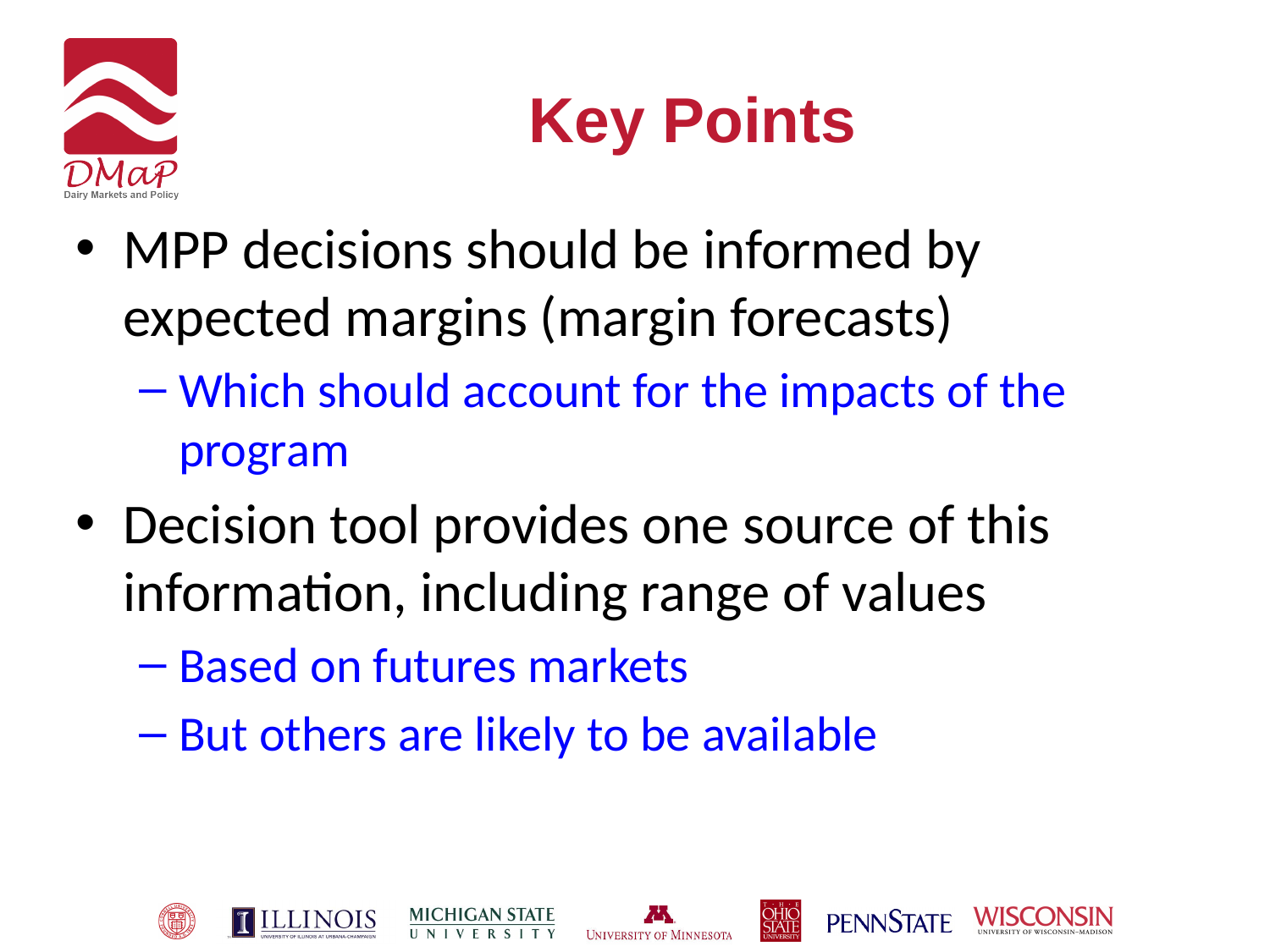

# Key Points
MPP decisions should be informed by expected margins (margin forecasts)
Which should account for the impacts of the program
Decision tool provides one source of this information, including range of values
Based on futures markets
But others are likely to be available